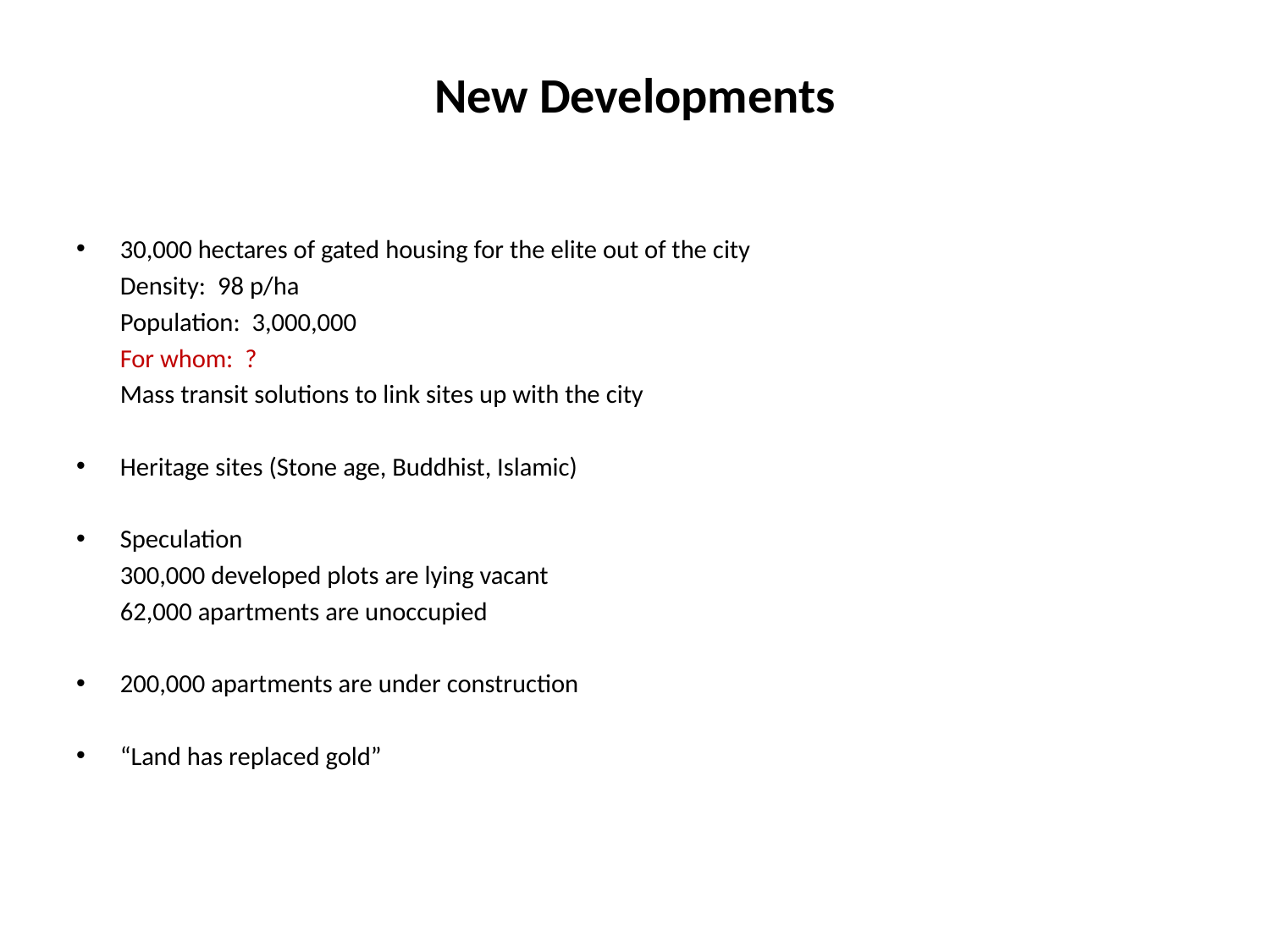

# New Developments

30,000 hectares of gated housing for the elite out of the city
	Density:  98 p/ha
	Population:  3,000,000
	For whom:  ?
	Mass transit solutions to link sites up with the city

Heritage sites (Stone age, Buddhist, Islamic)

Speculation
	300,000 developed plots are lying vacant
	62,000 apartments are unoccupied

200,000 apartments are under construction

“Land has replaced gold”